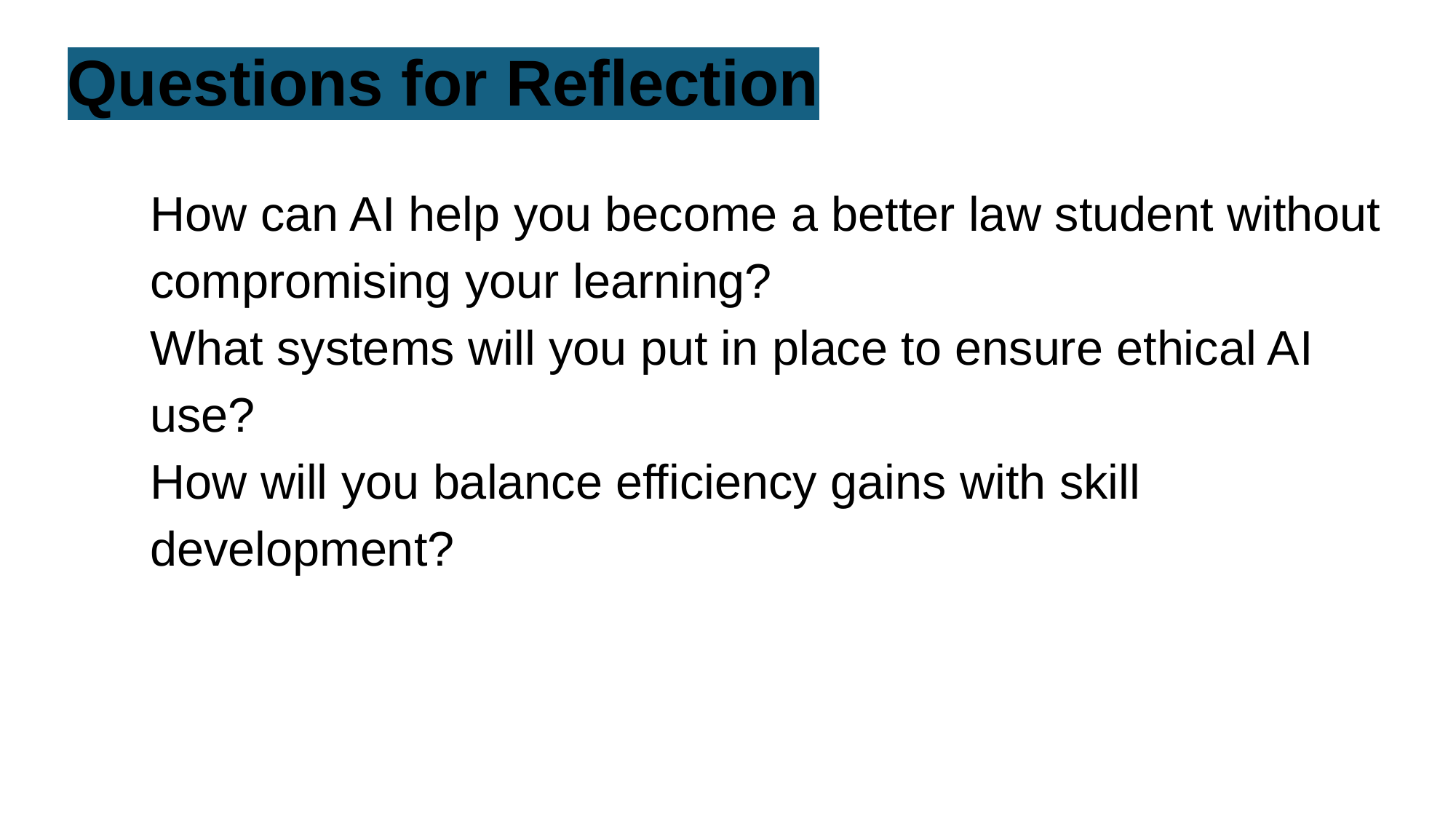

# Questions for Reflection

How can AI help you become a better law student without compromising your learning?
What systems will you put in place to ensure ethical AI use?
How will you balance efficiency gains with skill development?